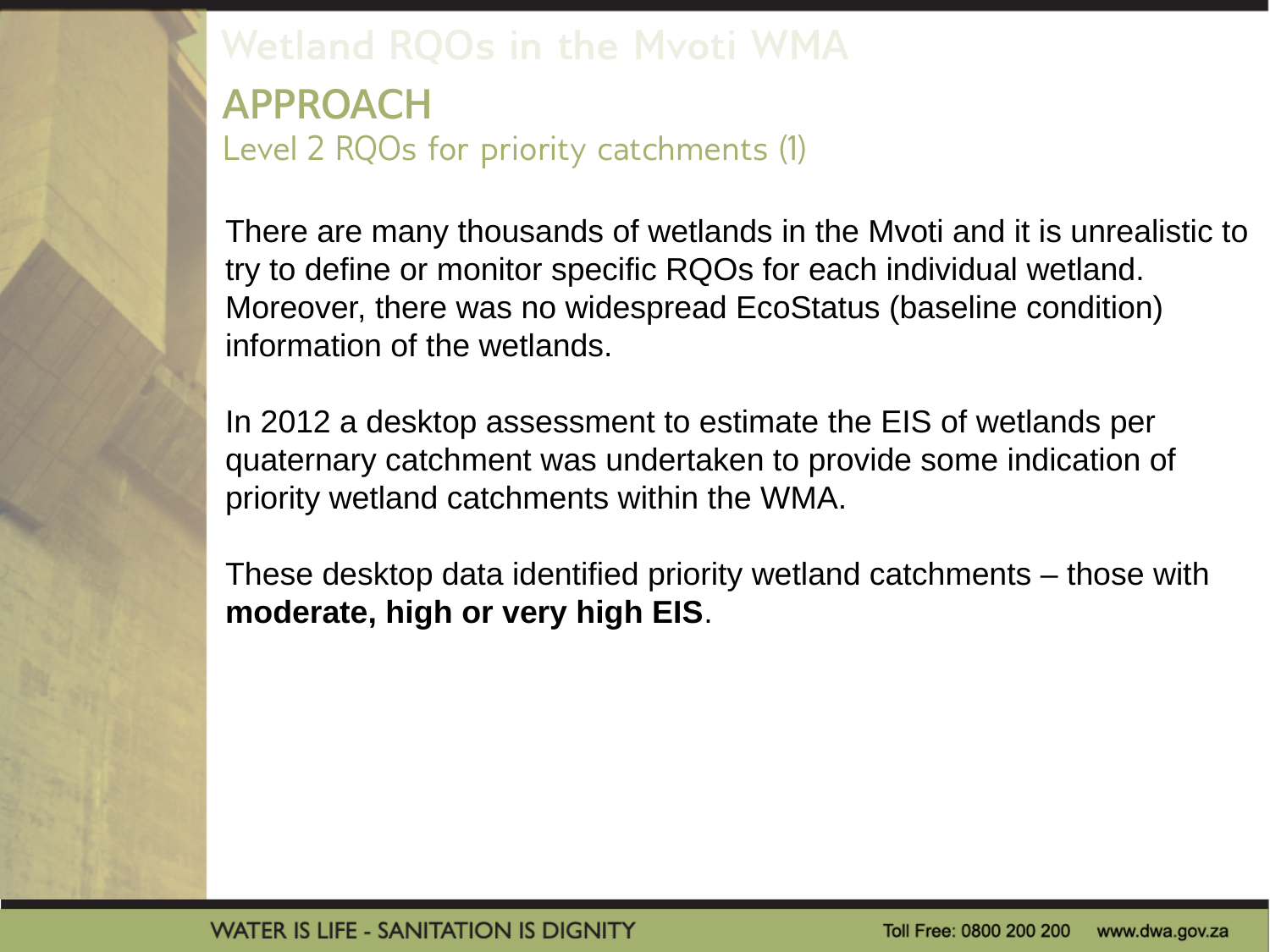

Wetland RQOs in the Mvoti WMA
Level 2 RQOs for priority catchments (1)
APPROACH
There are many thousands of wetlands in the Mvoti and it is unrealistic to try to define or monitor specific RQOs for each individual wetland.  Moreover, there was no widespread EcoStatus (baseline condition) information of the wetlands.

In 2012 a desktop assessment to estimate the EIS of wetlands per quaternary catchment was undertaken to provide some indication of priority wetland catchments within the WMA.

These desktop data identified priority wetland catchments – those with moderate, high or very high EIS.